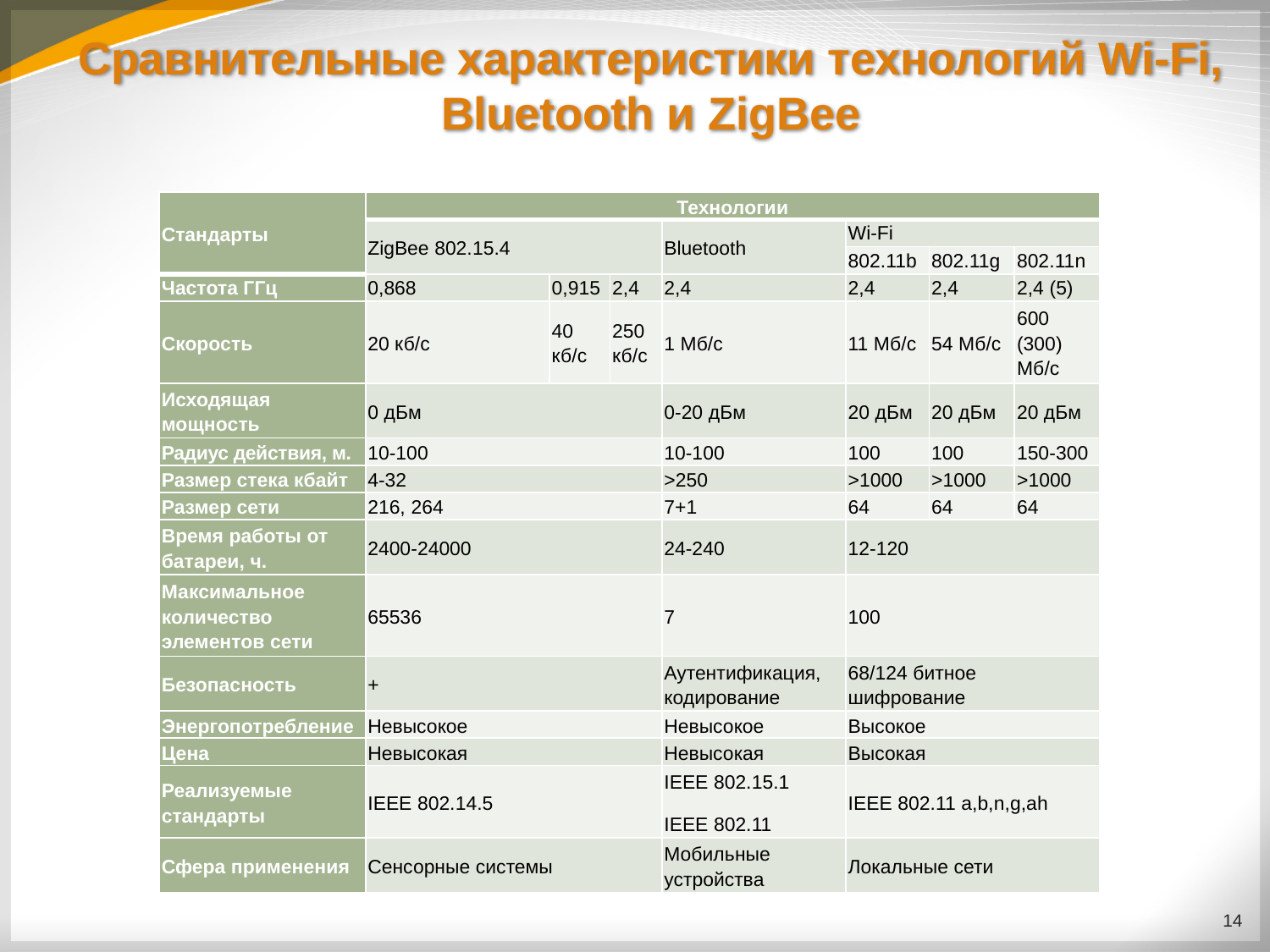

# Сравнительные характеристики технологий Wi-Fi, Bluetooth и ZigBee
| Стандарты | Технологии |  |  |  |  |  |  |
| --- | --- | --- | --- | --- | --- | --- | --- |
|  | ZigBee 802.15.4 |  |  | Bluetooth | Wi-Fi |  |  |
|  |  |  |  |  | 802.11b | 802.11g | 802.11n |
| Частота ГГц | 0,868 | 0,915 | 2,4 | 2,4 | 2,4 | 2,4 | 2,4 (5) |
| Скорость | 20 кб/с | 40 кб/с | 250 кб/с | 1 Мб/с | 11 Мб/с | 54 Мб/с | 600 (300) Мб/с |
| Исходящая мощность | 0 дБм |  |  | 0-20 дБм | 20 дБм | 20 дБм | 20 дБм |
| Радиус действия, м. | 10-100 |  |  | 10-100 | 100 | 100 | 150-300 |
| Размер стека кбайт | 4-32 |  |  | >250 | >1000 | >1000 | >1000 |
| Размер сети | 216, 264 |  |  | 7+1 | 64 | 64 | 64 |
| Время работы от батареи, ч. | 2400-24000 |  |  | 24-240 | 12-120 |  |  |
| Максимальное количество элементов сети | 65536 |  |  | 7 | 100 |  |  |
| Безопасность | + |  |  | Аутентификация, кодирование | 68/124 битное шифрование |  |  |
| Энергопотребление | Невысокое |  |  | Невысокое | Высокое |  |  |
| Цена | Невысокая |  |  | Невысокая | Высокая |  |  |
| Реализуемые стандарты | IEEE 802.14.5 |  |  | IEEE 802.15.1 IEEE 802.11 | IEEE 802.11 a,b,n,g,ah |  |  |
| Сфера применения | Сенсорные системы |  |  | Мобильные устройства | Локальные сети |  |  |
14